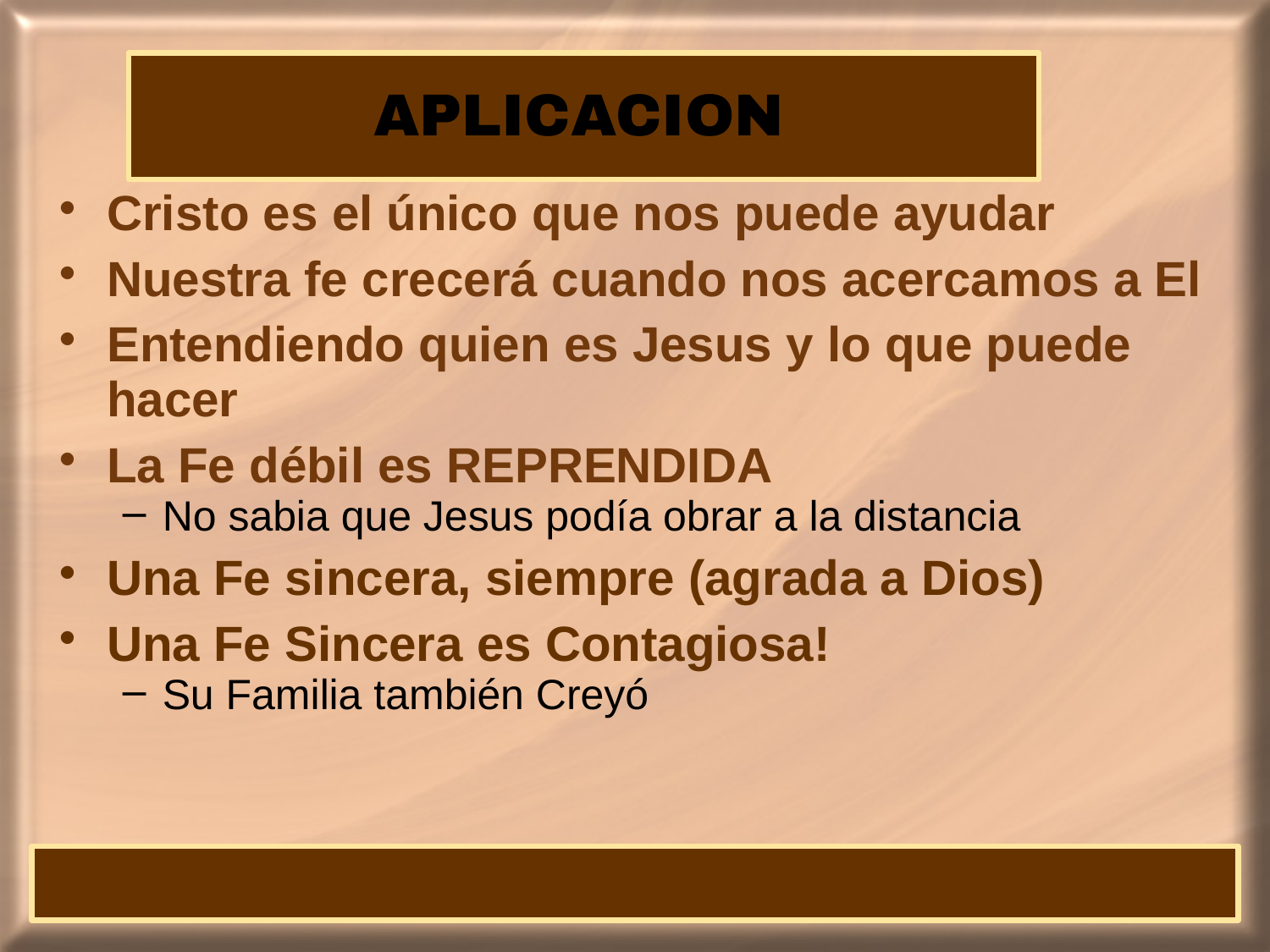

APLICACION
Cristo es el único que nos puede ayudar
Nuestra fe crecerá cuando nos acercamos a El
Entendiendo quien es Jesus y lo que puede hacer
La Fe débil es REPRENDIDA
No sabia que Jesus podía obrar a la distancia
Una Fe sincera, siempre (agrada a Dios)
Una Fe Sincera es Contagiosa!
Su Familia también Creyó